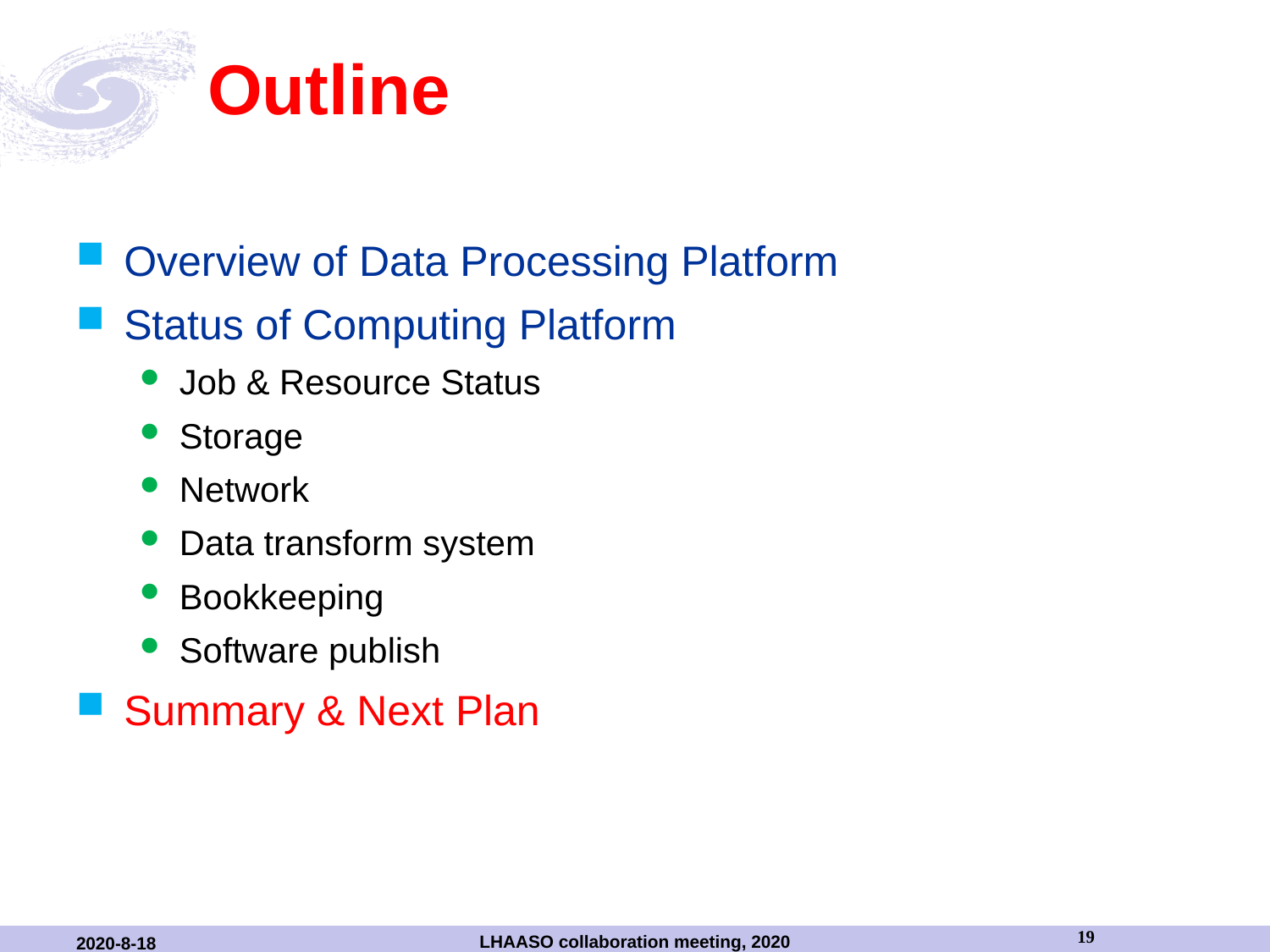

# Outline
Overview of Data Processing Platform
Status of Computing Platform
Job & Resource Status
Storage
Network
Data transform system
Bookkeeping
Software publish
Summary & Next Plan
19
LHAASO collaboration meeting, 2020
2020-8-18